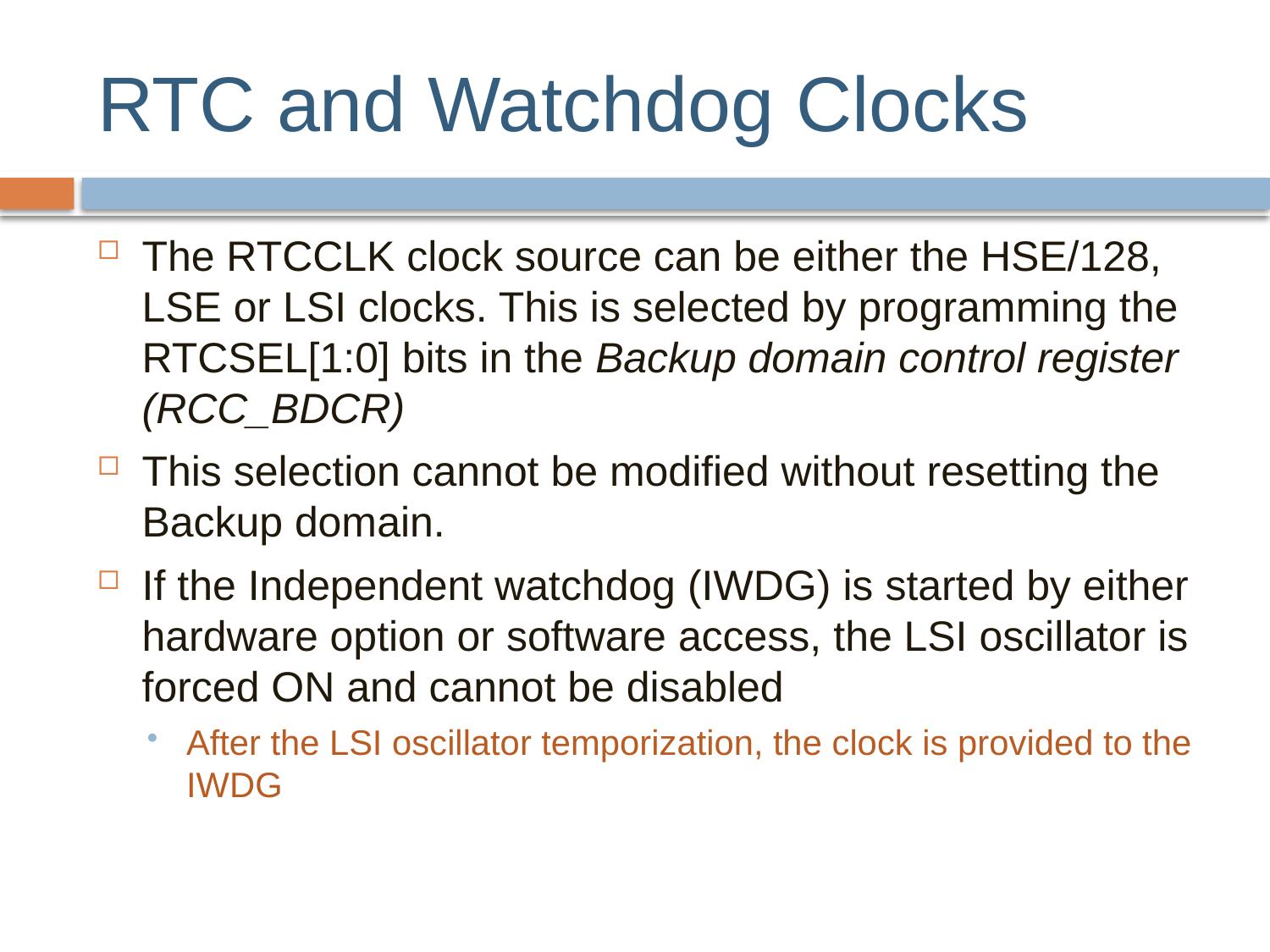

# RTC and Watchdog Clocks
The RTCCLK clock source can be either the HSE/128, LSE or LSI clocks. This is selected by programming the RTCSEL[1:0] bits in the Backup domain control register (RCC_BDCR)
This selection cannot be modified without resetting the Backup domain.
If the Independent watchdog (IWDG) is started by either hardware option or software access, the LSI oscillator is forced ON and cannot be disabled
After the LSI oscillator temporization, the clock is provided to the IWDG